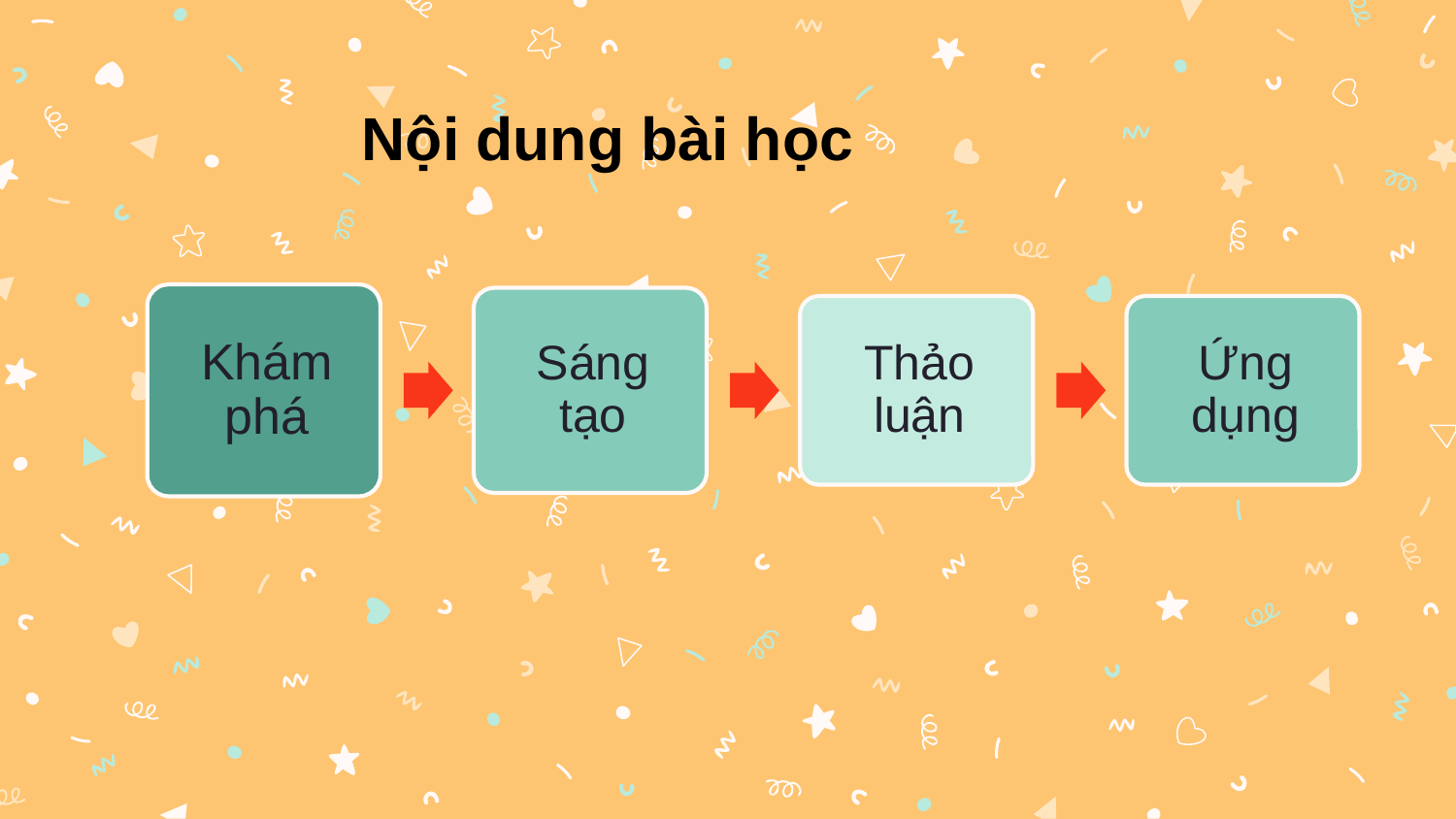

Nội dung bài học
Khám phá

Sáng tạo

Thảo luận

Ứng dụng